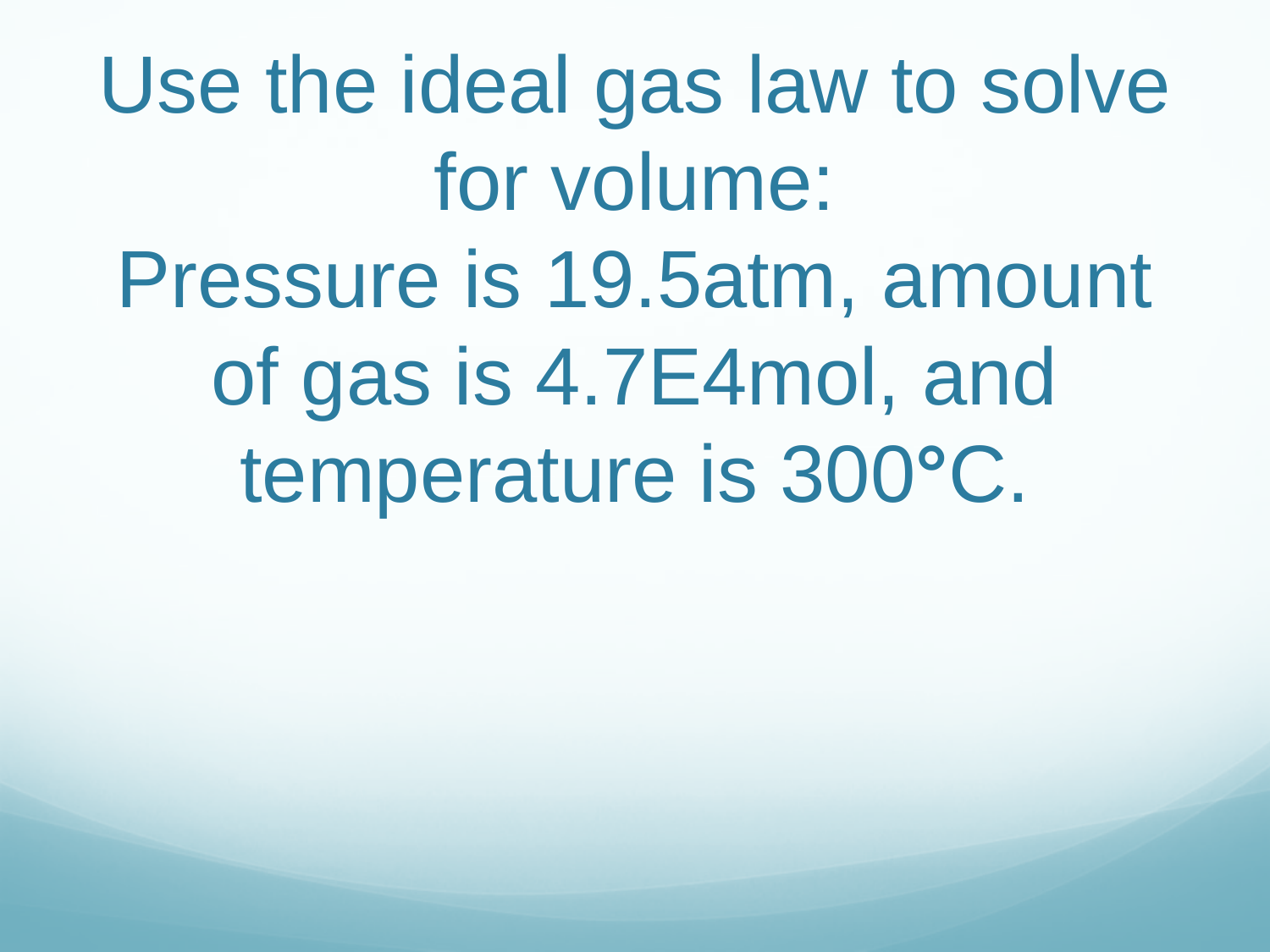

# Use the ideal gas law to solve for volume: Pressure is 19.5atm, amount of gas is 4.7E4mol, and temperature is 300°C.